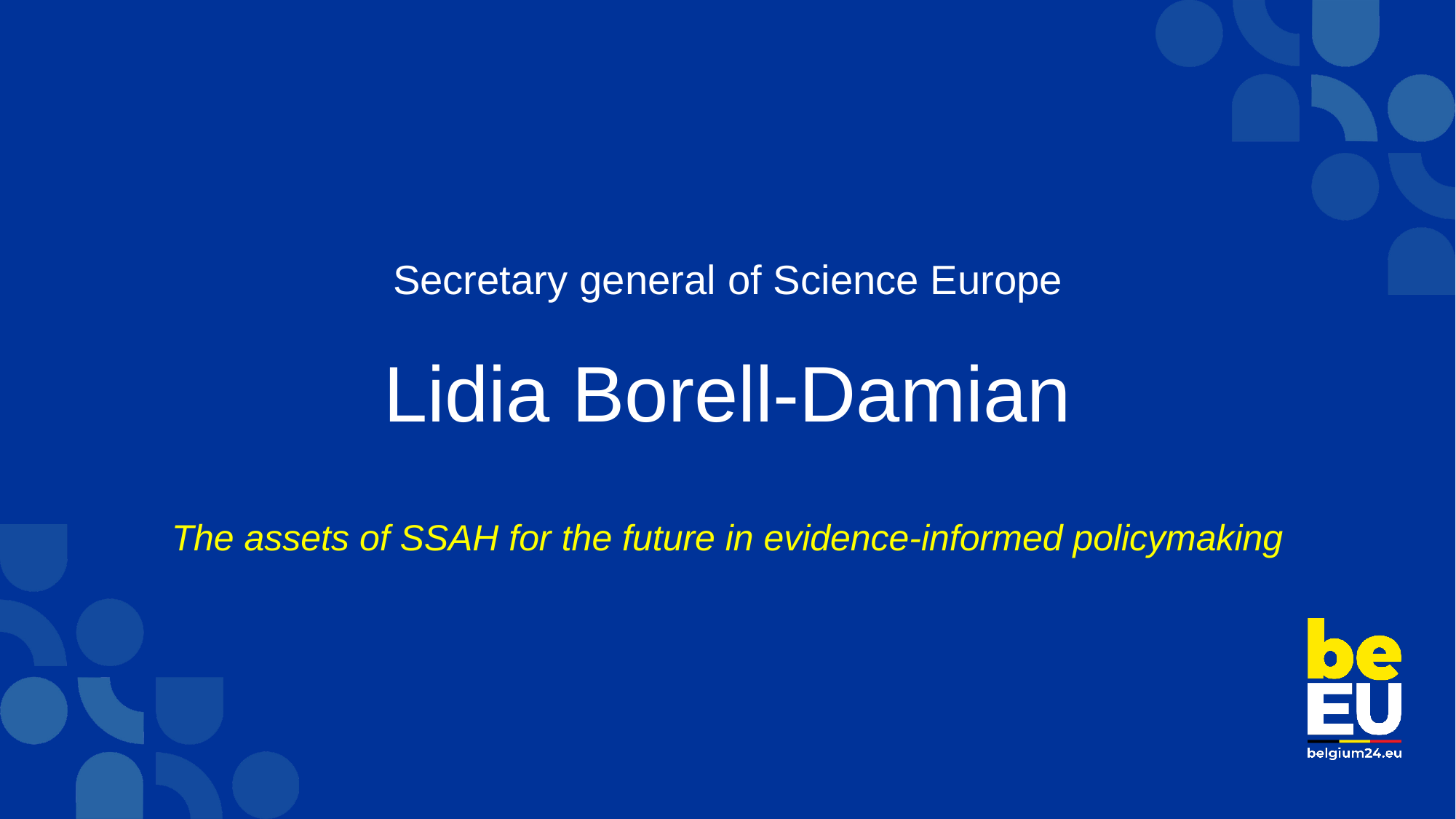

# Secretary general of Science Europe Lidia Borell-Damian

The assets of SSAH for the future in evidence-informed policymaking